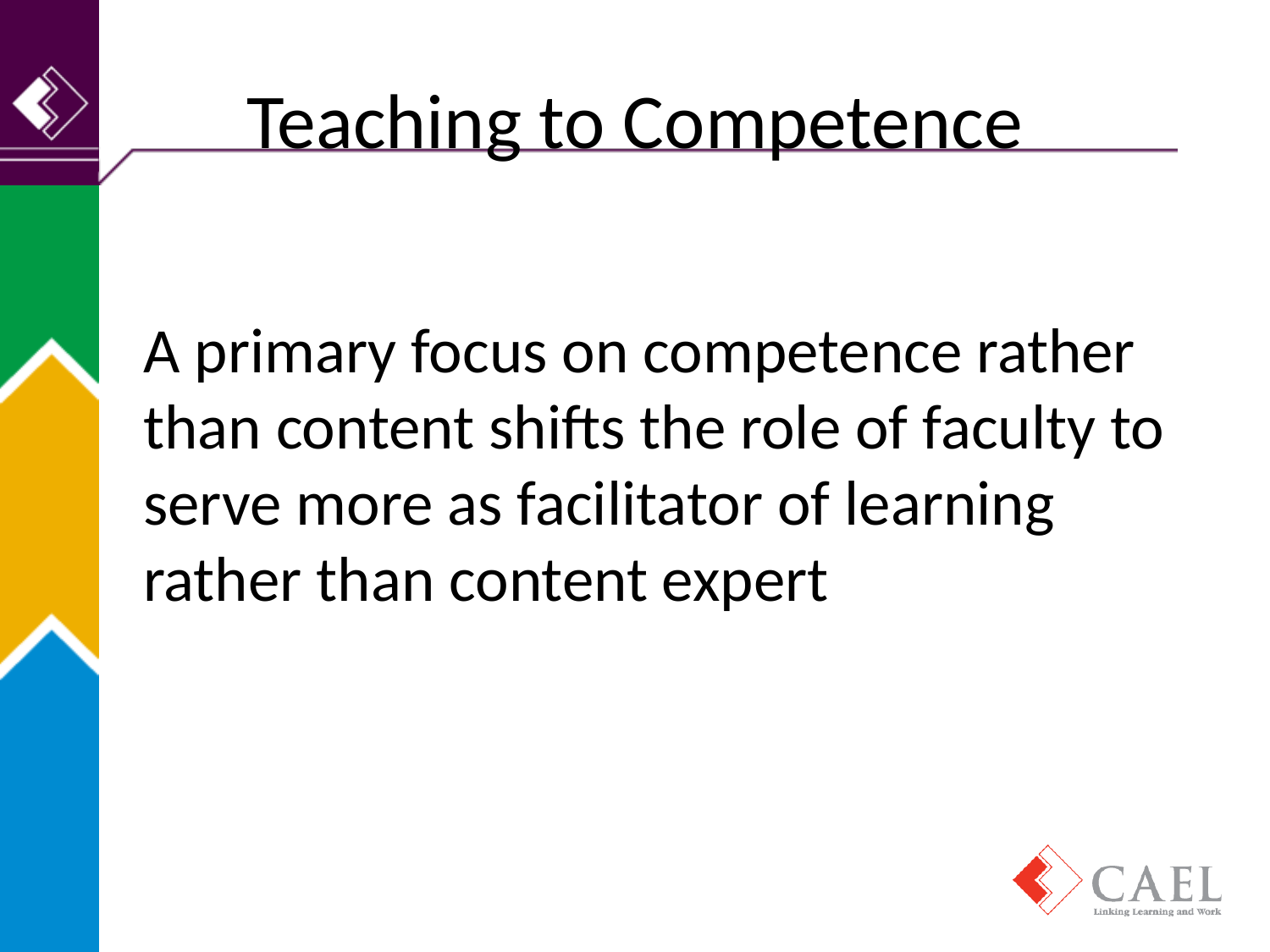

# Teaching to Competence

A primary focus on competence rather than content shifts the role of faculty to serve more as facilitator of learning rather than content expert